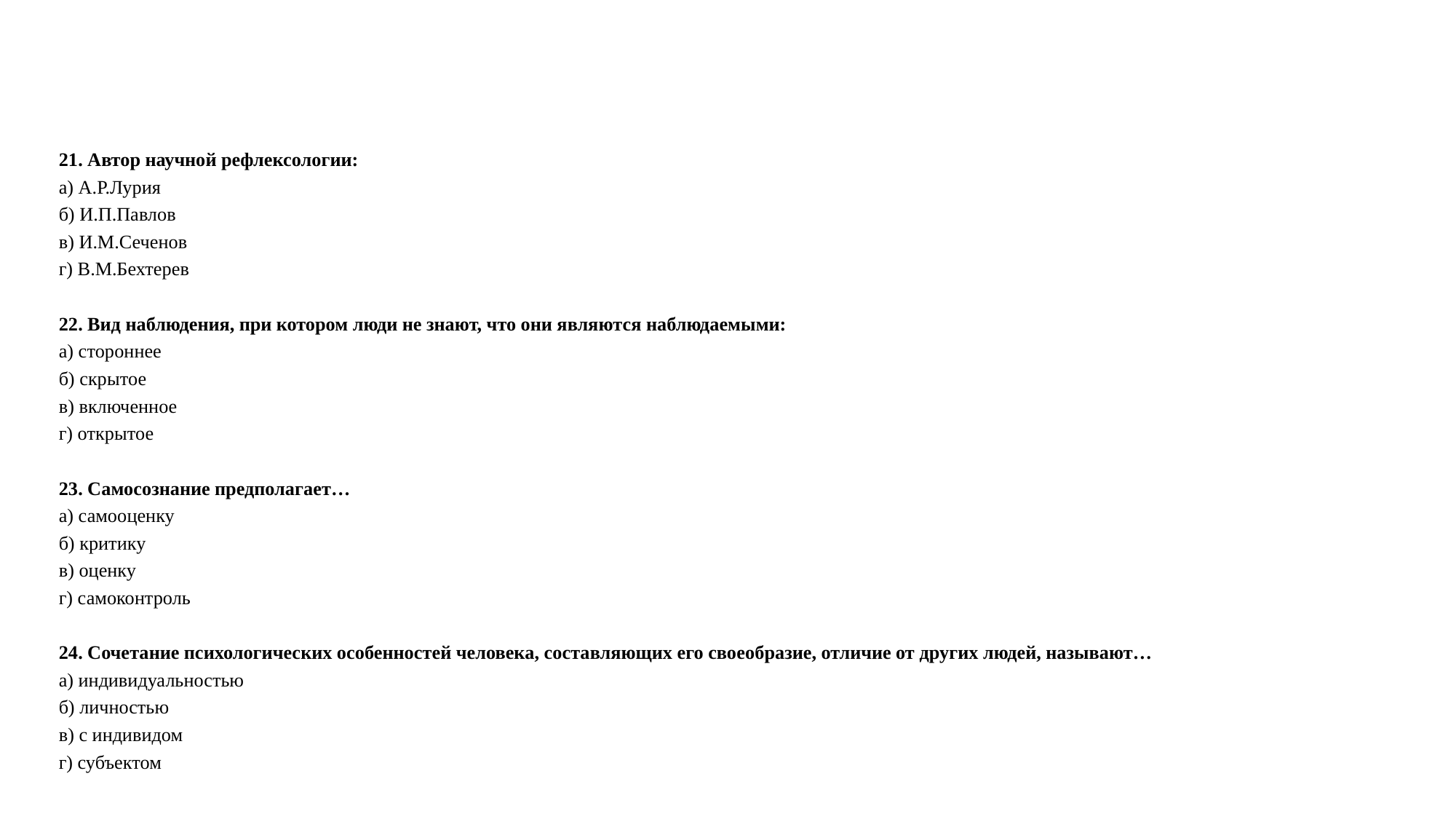

#
21. Автор научной рефлексологии:
а) А.Р.Лурия
б) И.П.Павлов
в) И.М.Сеченов
г) В.М.Бехтерев

22. Вид наблюдения, при котором люди не знают, что они являются наблюдаемыми:
а) стороннее
б) скрытое
в) включенное
г) открытое

23. Самосознание предполагает…
а) самооценку
б) критику
в) оценку
г) самоконтроль

24. Сочетание психологических особенностей человека, составляющих его своеобразие, отличие от других людей, называют…
а) индивидуальностью
б) личностью
в) c индивидом
г) субъектом